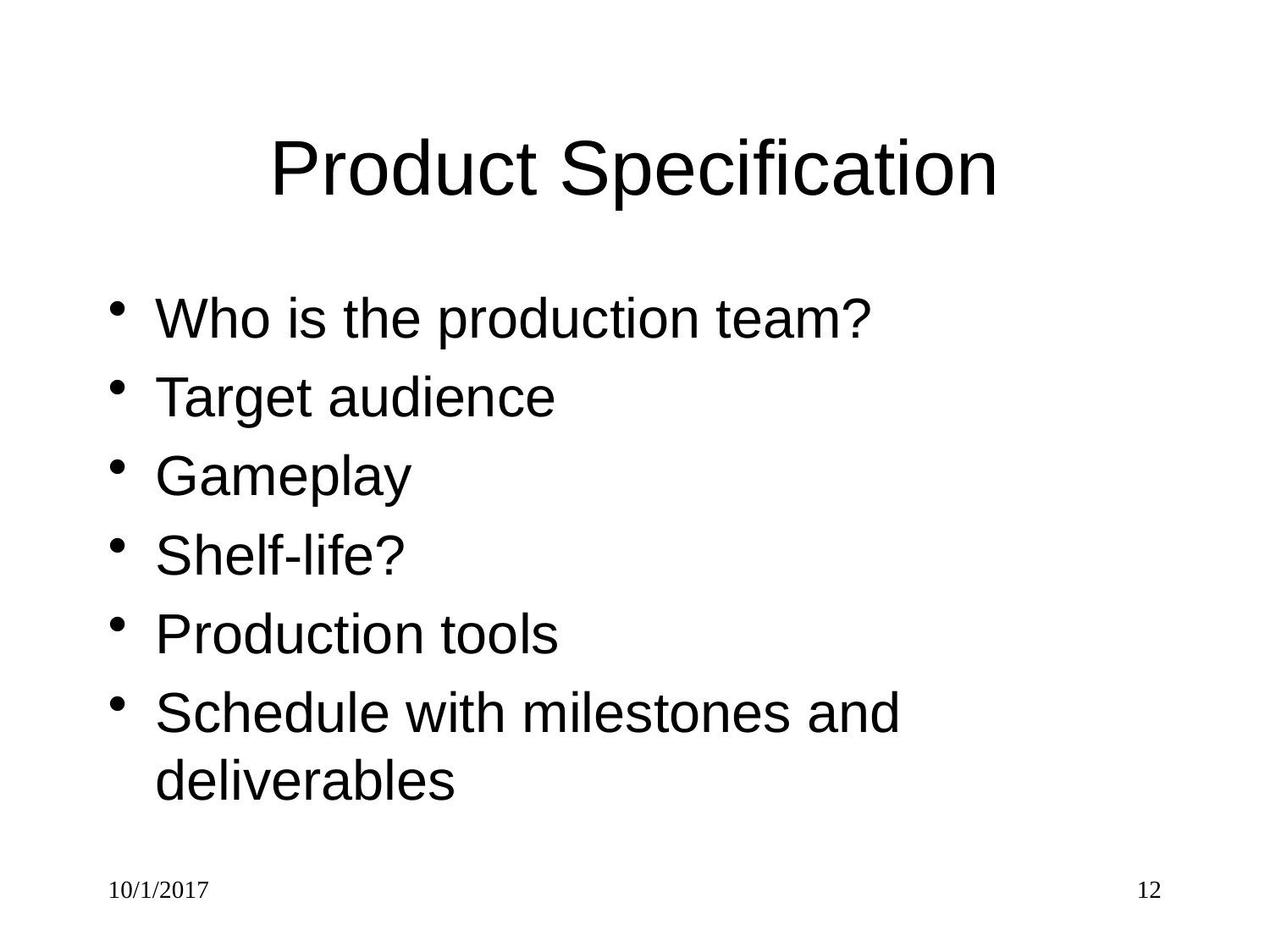

# Product Specification
Who is the production team?
Target audience
Gameplay
Shelf-life?
Production tools
Schedule with milestones and deliverables
10/1/2017
12